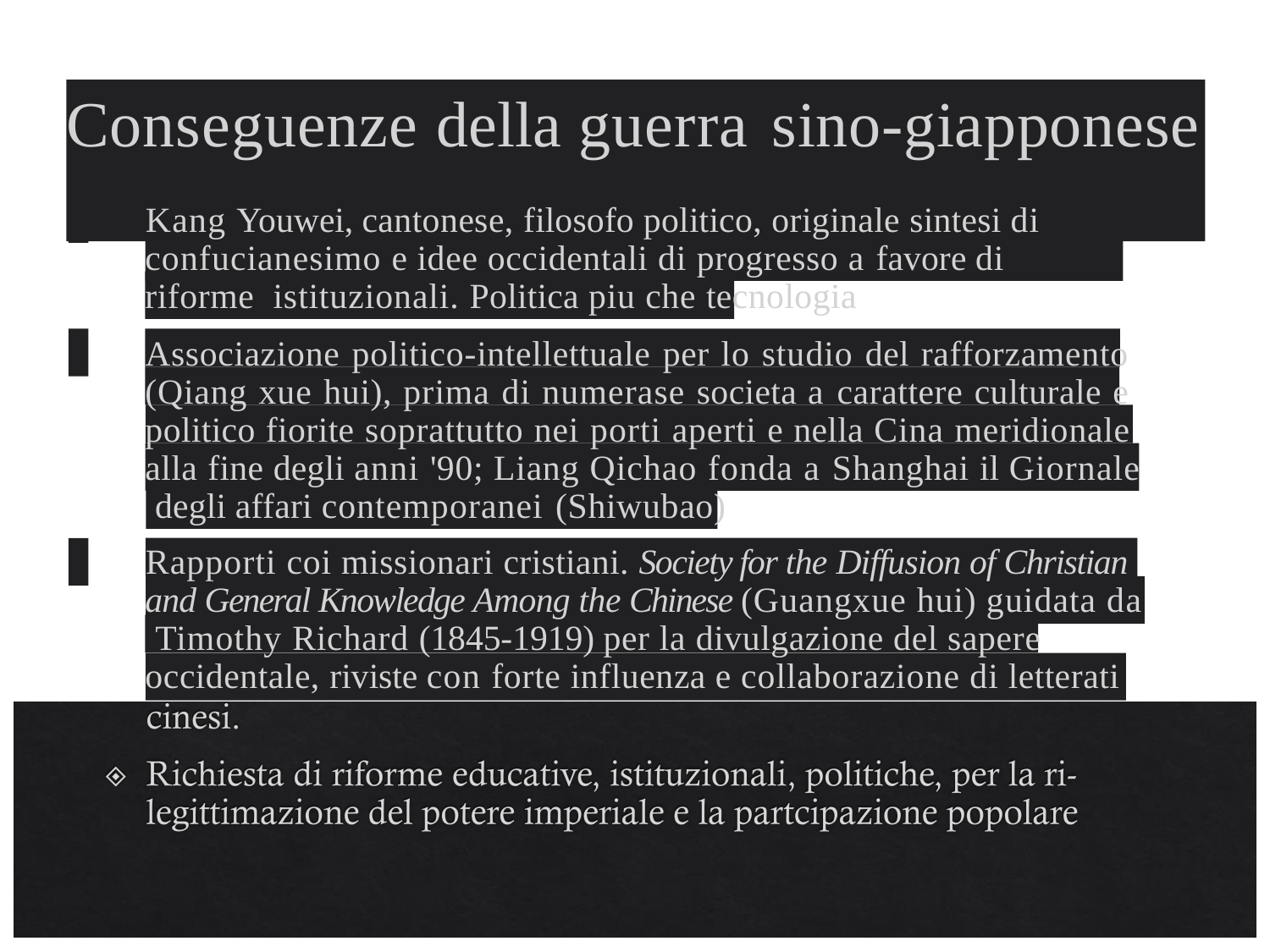

# Conseguenze della guerra sino-giapponese
Kang Youwei, cantonese, filosofo politico, originale sintesi di  confucianesimo e idee occidentali di progresso a favore di riforme  istituzionali. Politica piu che tecnologia
Associazione politico-intellettuale per lo studio del rafforzamento  (Qiang xue hui), prima di numerase societa a carattere culturale e  politico fiorite soprattutto nei porti aperti e nella Cina meridionale  alla fine degli anni '90; Liang Qichao fonda a Shanghai il Giornale  degli affari contemporanei (Shiwubao)
Rapporti coi missionari cristiani. Society for the Diffusion of Christian  and General Knowledge Among the Chinese (Guangxue hui) guidata da  Timothy Richard (1845-1919) per la divulgazione del sapere  occidentale, riviste con forte influenza e collaborazione di letterati